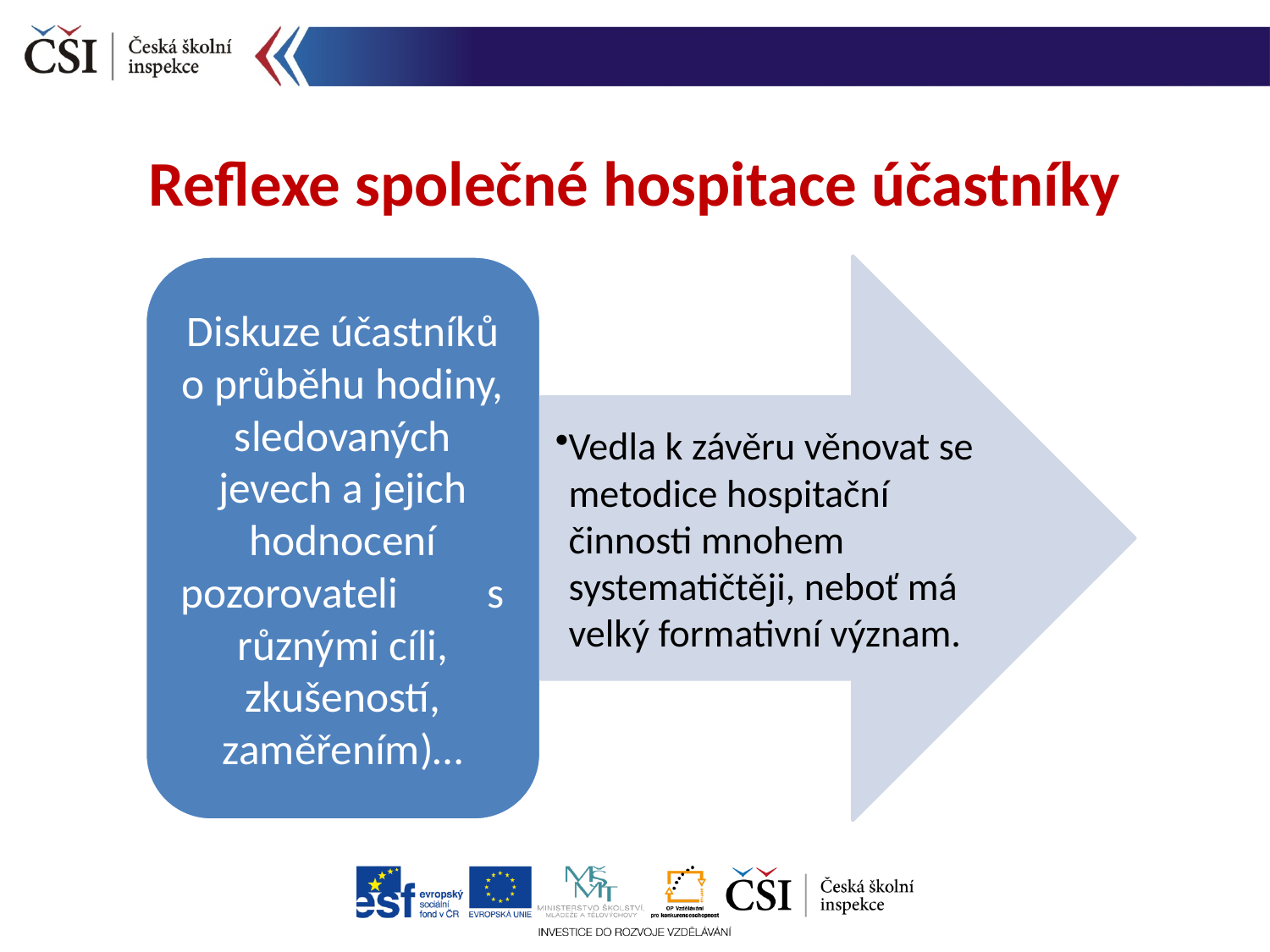

Reflexe společné hospitace účastníky
Diskuze účastníků o průběhu hodiny, sledovaných jevech a jejich hodnocení pozorovateli         s různými cíli, zkušeností, zaměřením)…
Vedla k závěru věnovat se metodice hospitační činnosti mnohem systematičtěji, neboť má velký formativní význam.